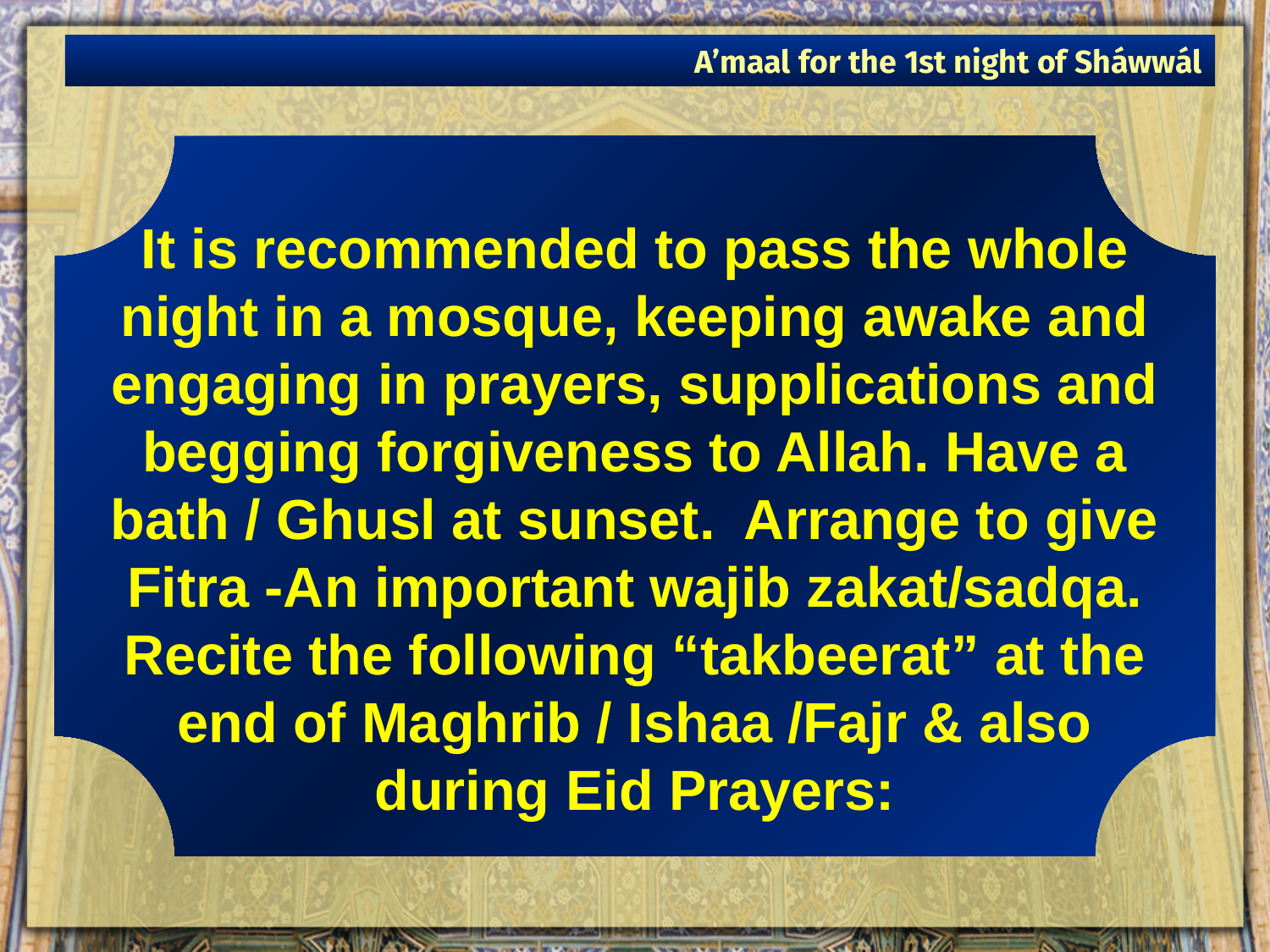

A’maal for the 1st night of Sháwwál

It is recommended to pass the whole night in a mosque, keeping awake and engaging in prayers, supplications and begging forgiveness to Allah. Have a bath / Ghusl at sunset.  Arrange to give Fitra -An important wajib zakat/sadqa. Recite the following “takbeerat” at the end of Maghrib / Ishaa /Fajr & also during Eid Prayers: